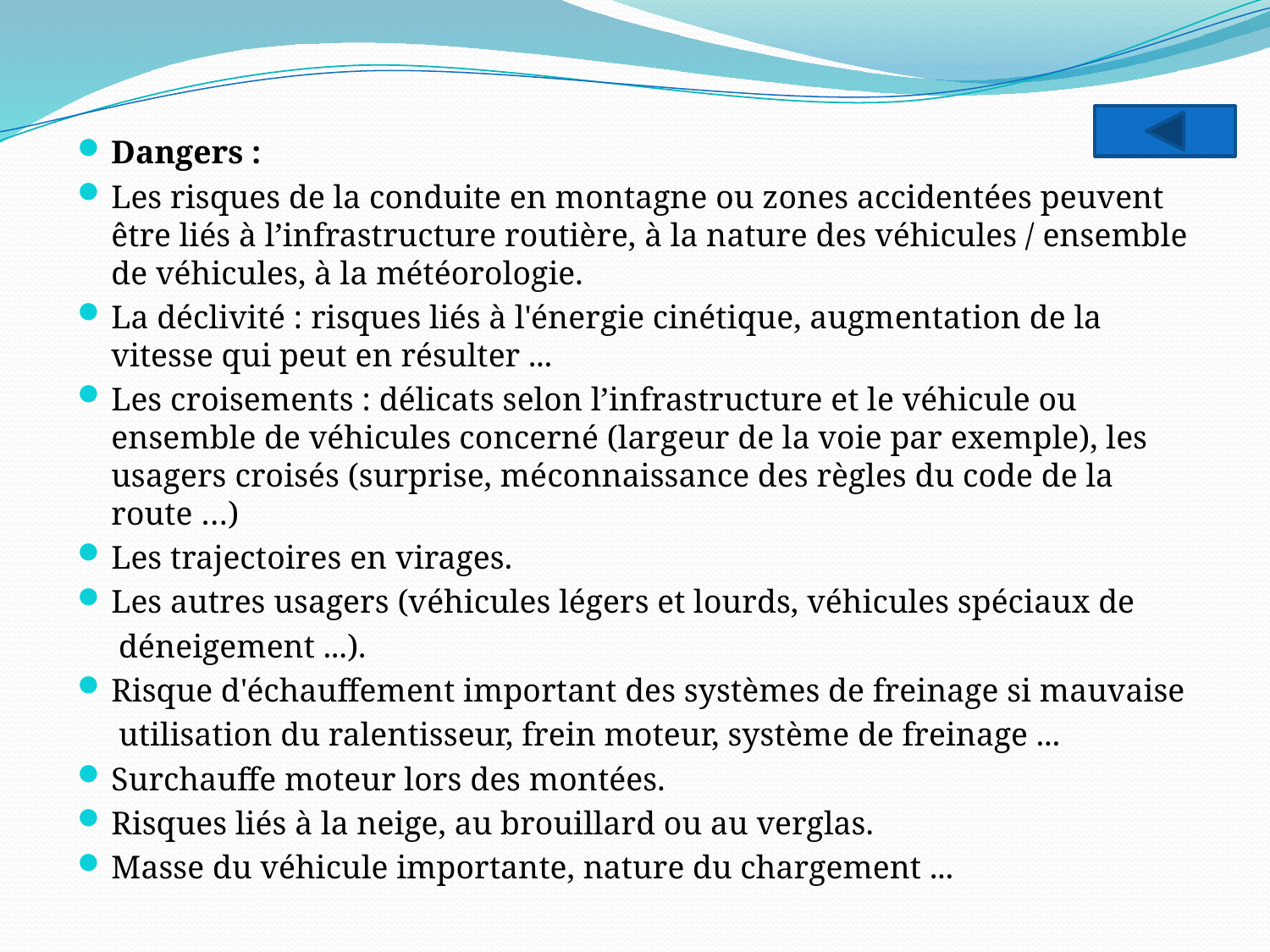

Dangers :
Les risques de la conduite en montagne ou zones accidentées peuvent être liés à l’infrastructure routière, à la nature des véhicules / ensemble de véhicules, à la météorologie.
La déclivité : risques liés à l'énergie cinétique, augmentation de la vitesse qui peut en résulter ...
Les croisements : délicats selon l’infrastructure et le véhicule ou ensemble de véhicules concerné (largeur de la voie par exemple), les usagers croisés (surprise, méconnaissance des règles du code de la route …)
Les trajectoires en virages.
Les autres usagers (véhicules légers et lourds, véhicules spéciaux de
     déneigement ...).
Risque d'échauffement important des systèmes de freinage si mauvaise
     utilisation du ralentisseur, frein moteur, système de freinage ...
Surchauffe moteur lors des montées.
Risques liés à la neige, au brouillard ou au verglas.
Masse du véhicule importante, nature du chargement ...